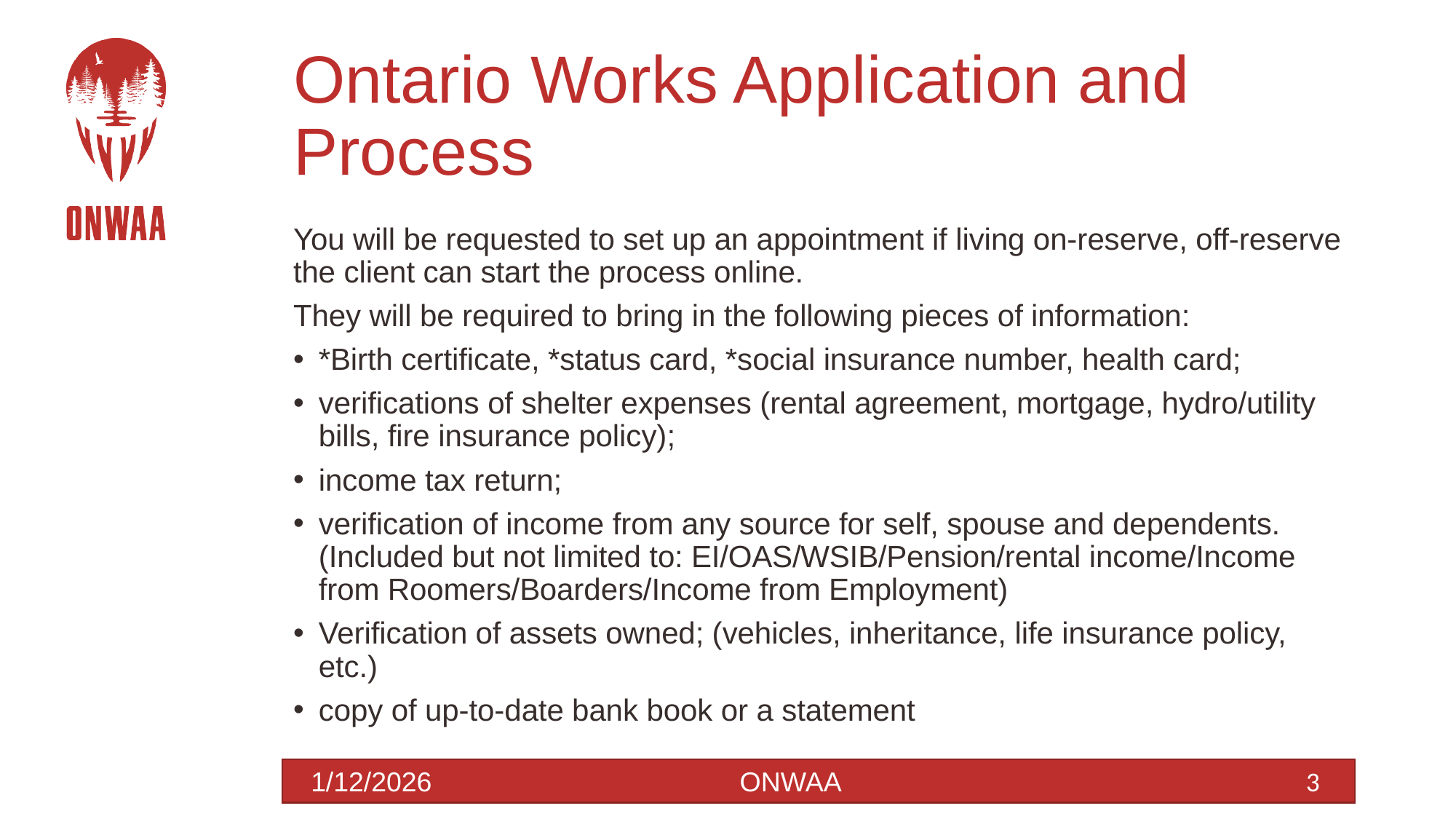

# Ontario Works Application and Process
You will be requested to set up an appointment if living on-reserve, off-reserve the client can start the process online.
They will be required to bring in the following pieces of information:
*Birth certificate, *status card, *social insurance number, health card;
verifications of shelter expenses (rental agreement, mortgage, hydro/utility bills, fire insurance policy);
income tax return;
verification of income from any source for self, spouse and dependents.  (Included but not limited to: EI/OAS/WSIB/Pension/rental income/Income from Roomers/Boarders/Income from Employment)
Verification of assets owned; (vehicles, inheritance, life insurance policy, etc.)
copy of up-to-date bank book or a statement